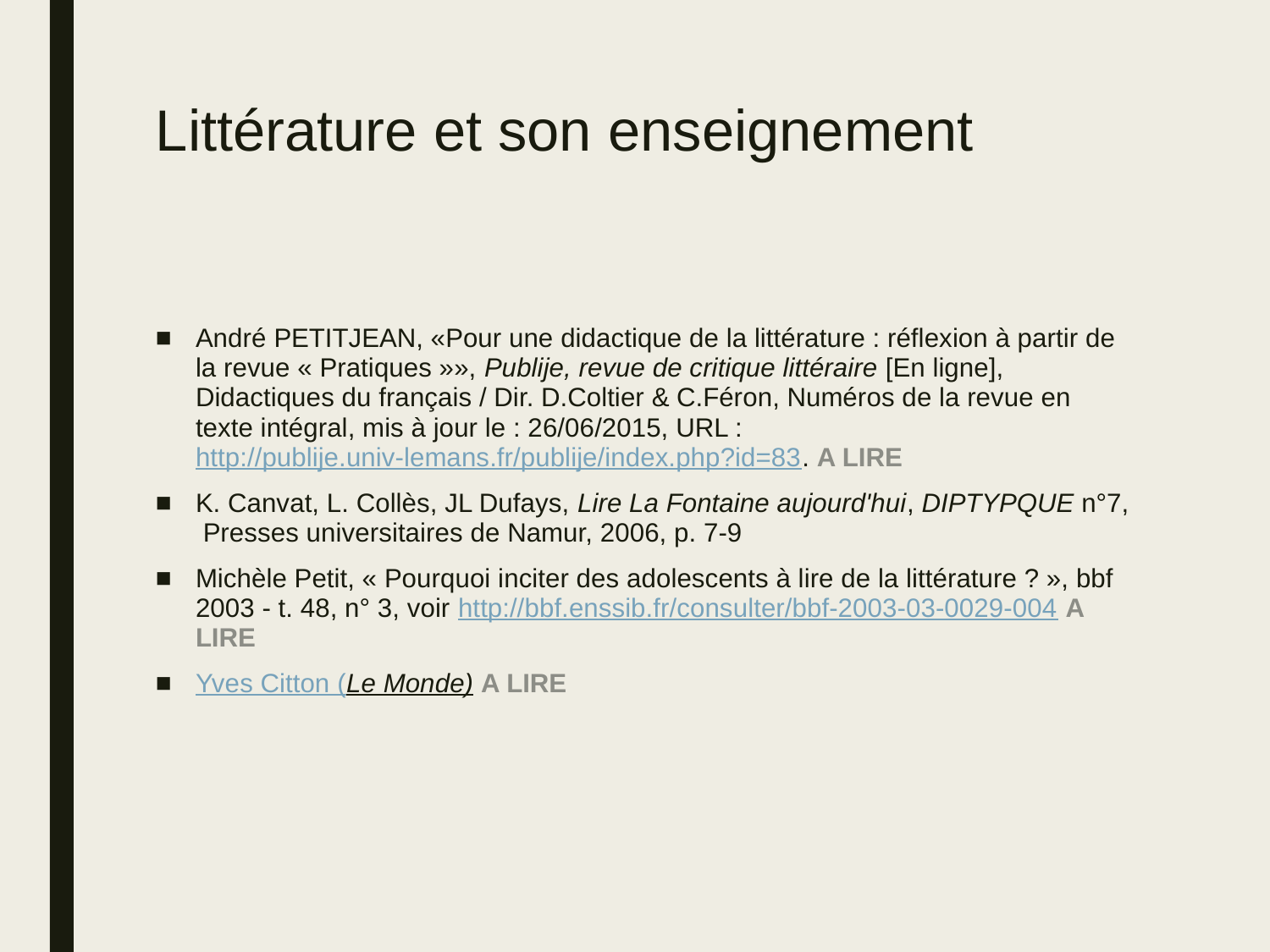

# Littérature et son enseignement
André PETITJEAN, «Pour une didactique de la littérature : réflexion à partir de la revue « Pratiques »», Publije, revue de critique littéraire [En ligne], Didactiques du français / Dir. D.Coltier & C.Féron, Numéros de la revue en texte intégral, mis à jour le : 26/06/2015, URL : http://publije.univ-lemans.fr/publije/index.php?id=83. A LIRE
K. Canvat, L. Collès, JL Dufays, Lire La Fontaine aujourd'hui, DIPTYPQUE n°7,  Presses universitaires de Namur, 2006, p. 7-9
Michèle Petit, « Pourquoi inciter des adolescents à lire de la littérature ? », bbf 2003 - t. 48, n° 3, voir http://bbf.enssib.fr/consulter/bbf-2003-03-0029-004 A LIRE
Yves Citton (Le Monde) A LIRE